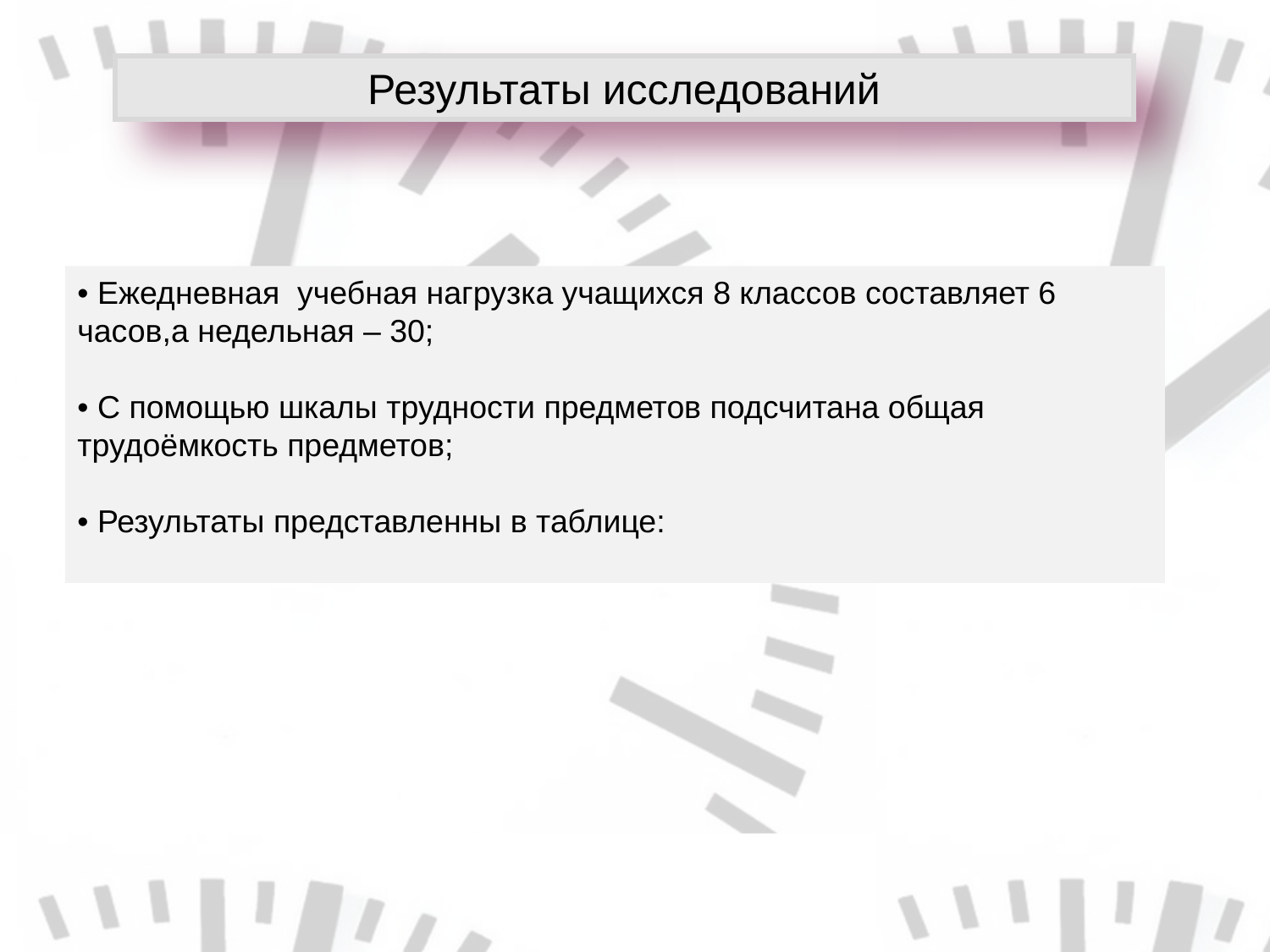

Результаты исследований
• Ежедневная  учебная нагрузка учащихся 8 классов составляет 6 часов,а недельная – 30;

• С помощью шкалы трудности предметов подсчитана общая трудоёмкость предметов;

• Результаты представленны в таблице: